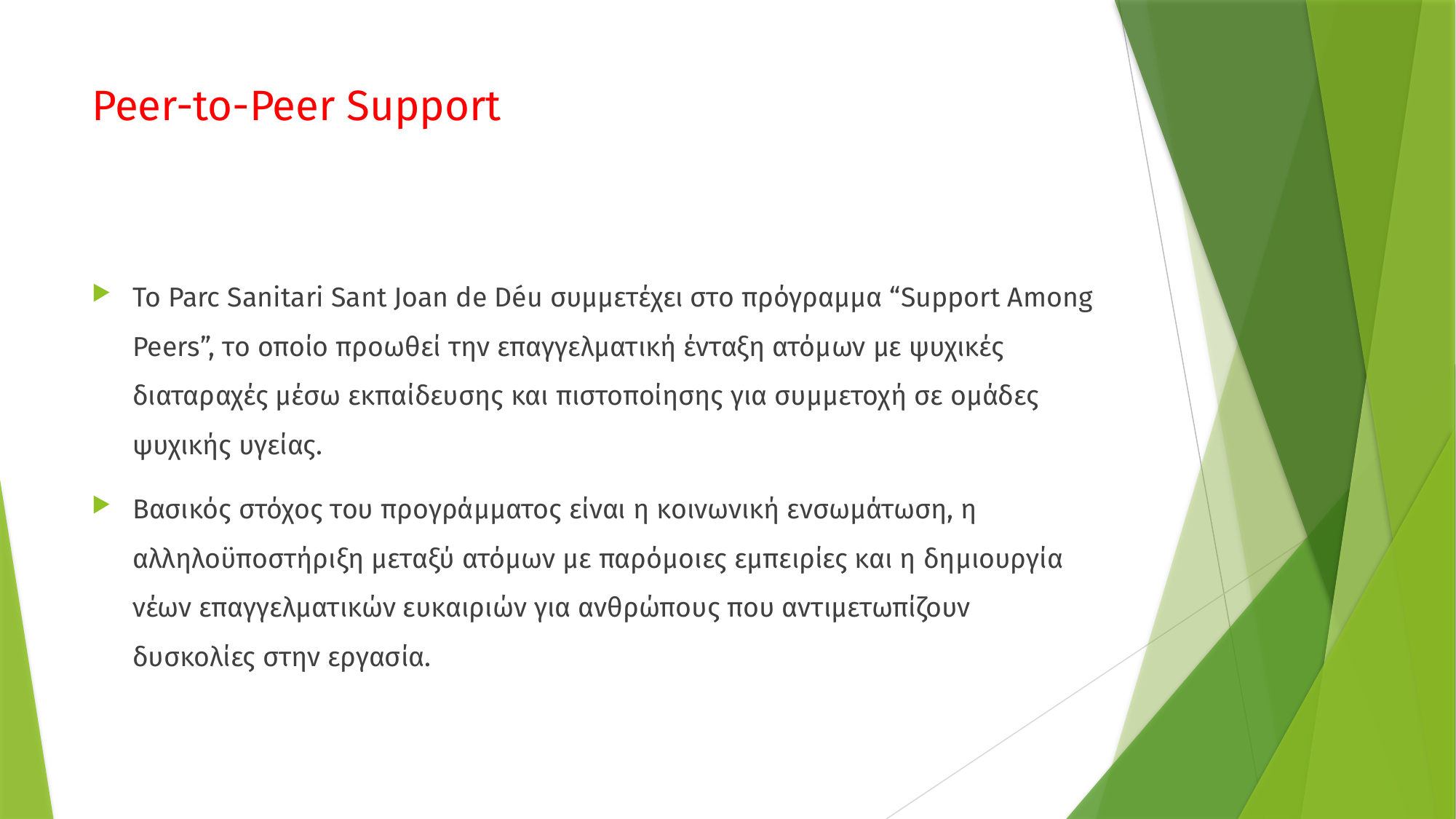

# Peer-to-Peer Support
Το Parc Sanitari Sant Joan de Déu συμμετέχει στο πρόγραμμα “Support Among Peers”, το οποίο προωθεί την επαγγελματική ένταξη ατόμων με ψυχικές διαταραχές μέσω εκπαίδευσης και πιστοποίησης για συμμετοχή σε ομάδες ψυχικής υγείας.
Βασικός στόχος του προγράμματος είναι η κοινωνική ενσωμάτωση, η αλληλοϋποστήριξη μεταξύ ατόμων με παρόμοιες εμπειρίες και η δημιουργία νέων επαγγελματικών ευκαιριών για ανθρώπους που αντιμετωπίζουν δυσκολίες στην εργασία.